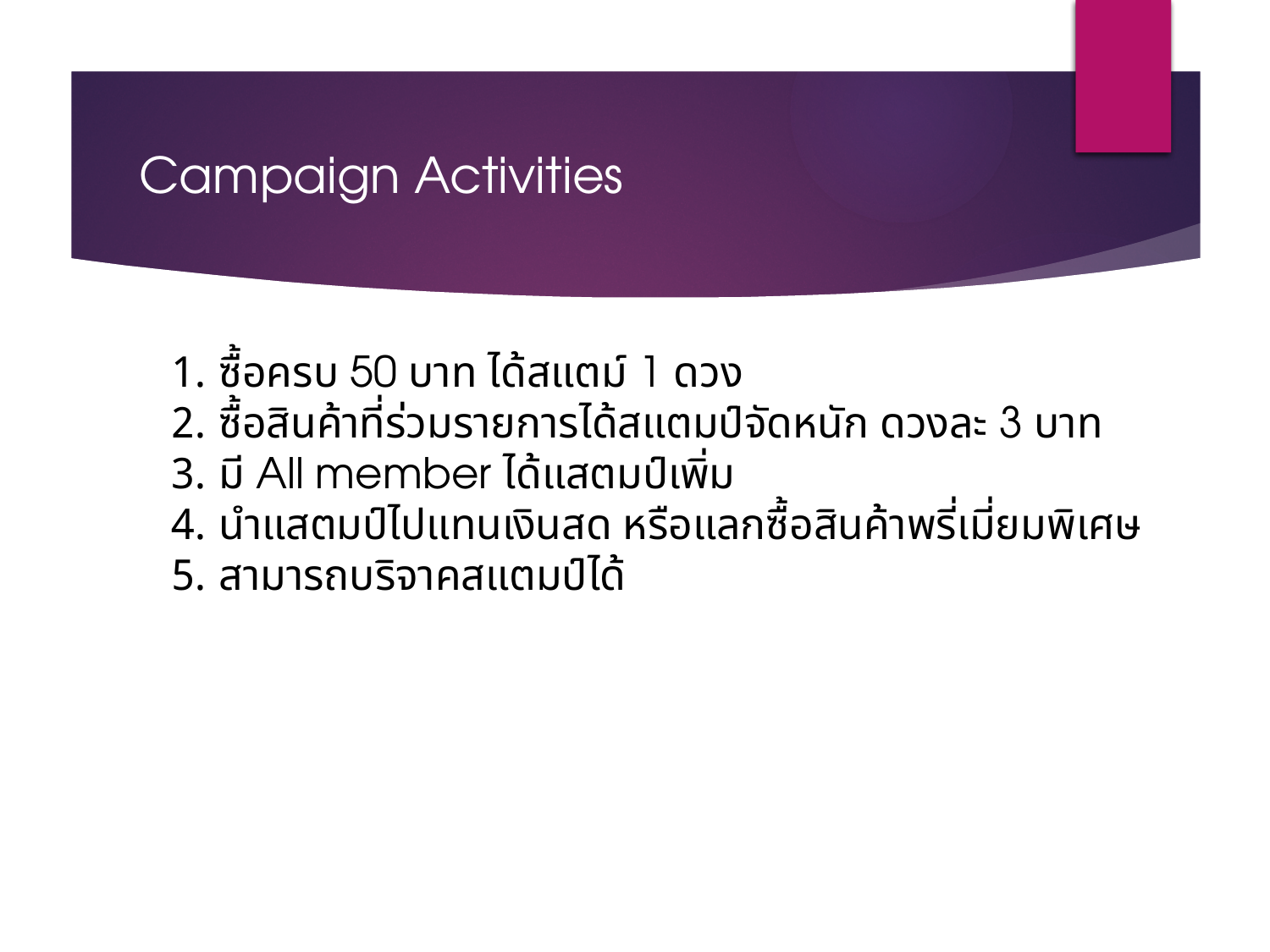

Campaign Activities
ซื้อครบ 50 บาท ได้สแตม์ 1 ดวง
ซื้อสินค้าที่ร่วมรายการได้สแตมป์จัดหนัก ดวงละ 3 บาท
มี All member ได้แสตมป์เพิ่ม
นำแสตมป์ไปแทนเงินสด หรือแลกซื้อสินค้าพรี่เมี่ยมพิเศษ
สามารถบริจาคสแตมป์ได้